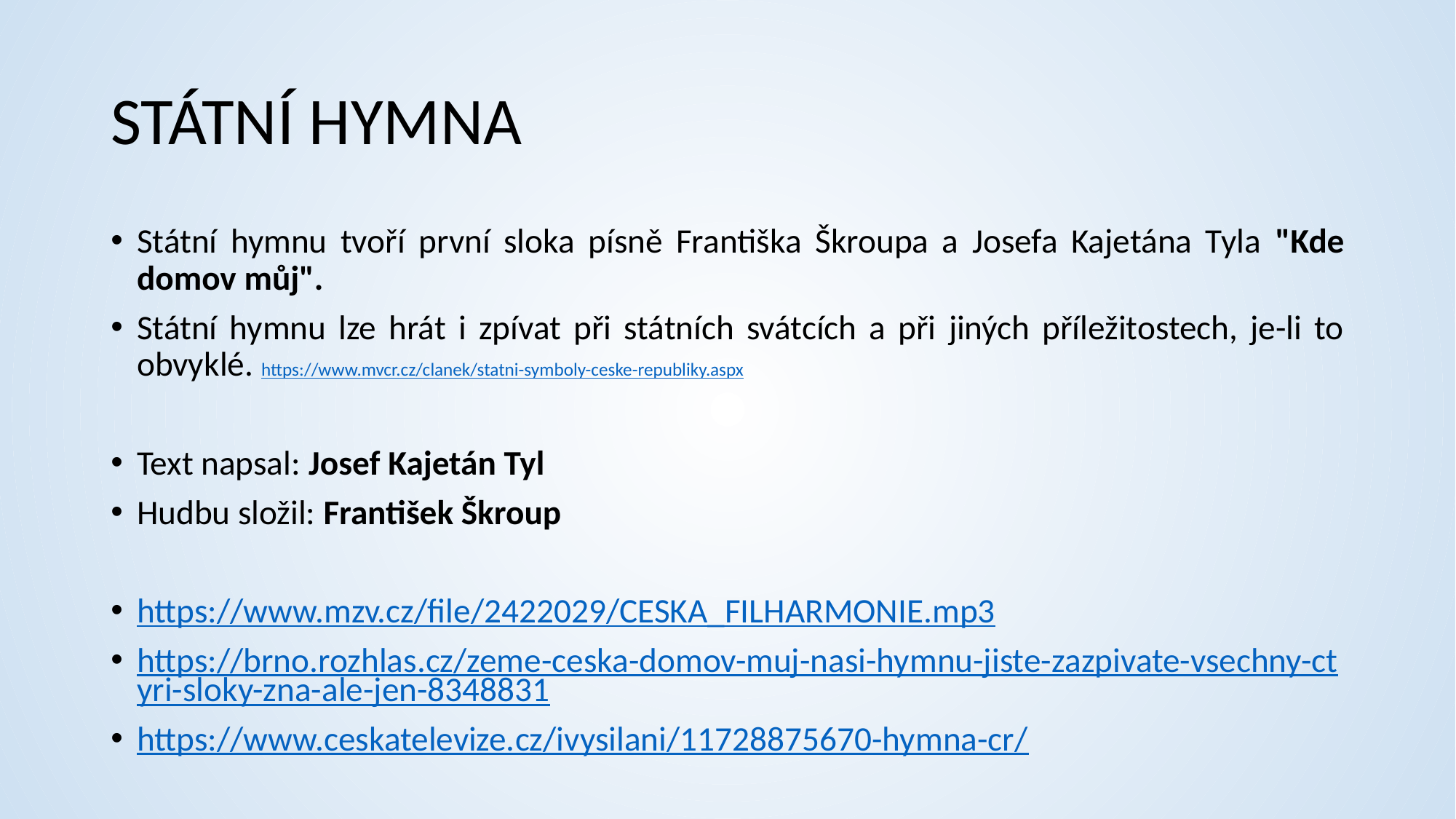

# STÁTNÍ HYMNA
Státní hymnu tvoří první sloka písně Františka Škroupa a Josefa Kajetána Tyla "Kde domov můj".
Státní hymnu lze hrát i zpívat při státních svátcích a při jiných příležitostech, je-li to obvyklé. https://www.mvcr.cz/clanek/statni-symboly-ceske-republiky.aspx

Text napsal: Josef Kajetán Tyl
Hudbu složil: František Škroup

https://www.mzv.cz/file/2422029/CESKA_FILHARMONIE.mp3
https://brno.rozhlas.cz/zeme-ceska-domov-muj-nasi-hymnu-jiste-zazpivate-vsechny-ctyri-sloky-zna-ale-jen-8348831
https://www.ceskatelevize.cz/ivysilani/11728875670-hymna-cr/